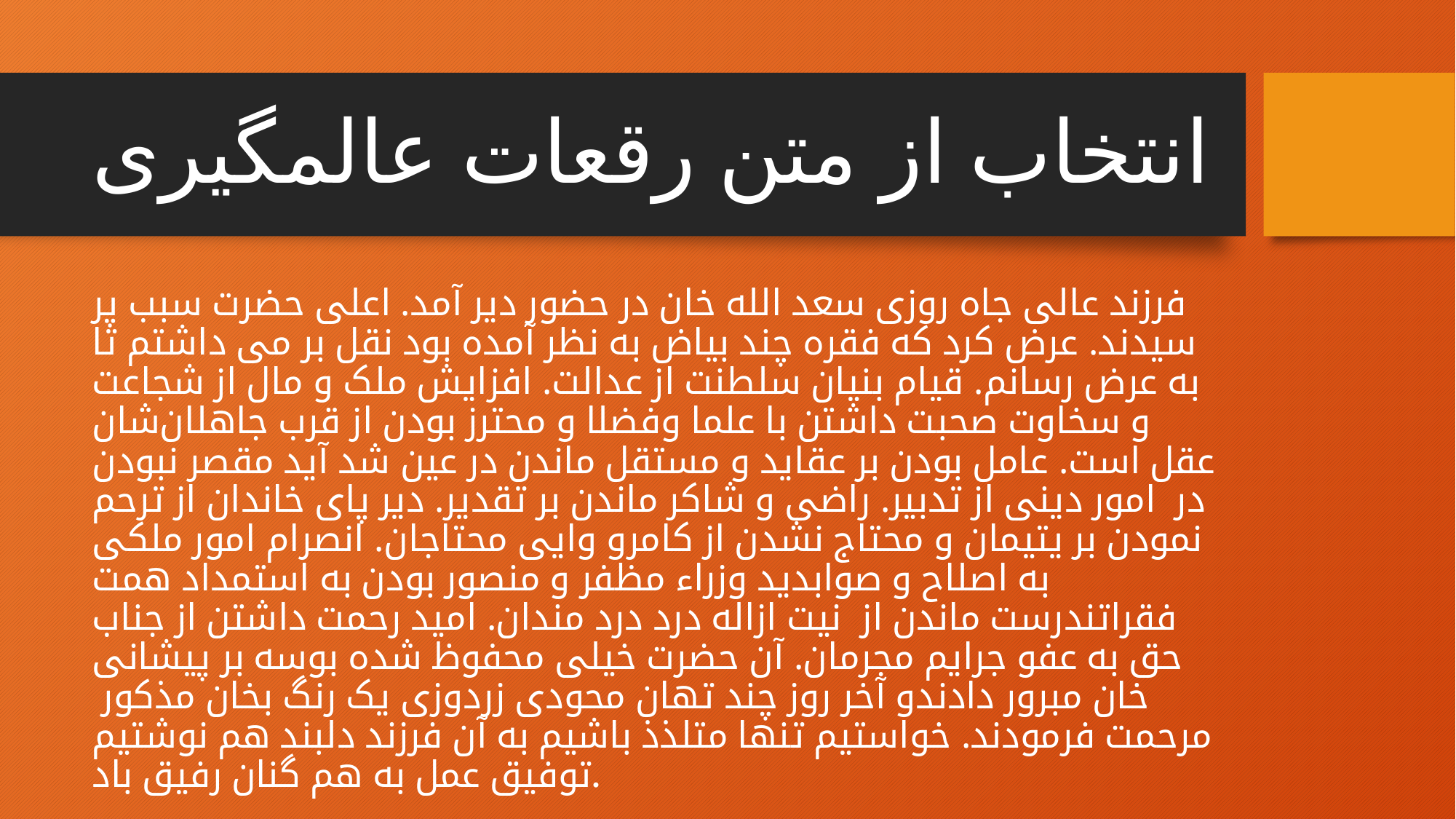

# انتخاب از متن رقعات عالمگیری
فرزند عالی جاه روزی سعد الله خان در حضور دیر آمد. اعلی حضرت سبب پر سیدند. عرض کرد که فقره چند بیاض به نظر آمده بود نقل بر می داشتم تا به عرض رسانم. قیام بنیان سلطنت از عدالت. افزایش ملک و مال از شجاعت و سخاوت صحبت داشتن با علما وفضلا و محترز بودن از قرب جاهلان‌شان عقل است. عامل بودن بر عقاید و مستقل ماندن در عین ‌شد آید مقصر نبودن در  امور دینی از تدبیر. راضی و شاکر ماندن بر تقدیر. دیر پای خاندان از ترحم نمودن بر یتیمان و محتاج نشدن از کامرو وایی محتاجان. انصرام امور ملکی به اصلاح و صوابدید وزراء مظفر و منصور بودن به استمداد همت فقراتندرست ماندن از  نیت ازاله درد درد مندان. امید رحمت داشتن از جناب حق به عفو جرایم مجرمان. آن حضرت خیلی محفوظ شده بوسه بر پیشانی خان مبرور دادندو آخر روز چند تهان محودی زردوزی یک رنگ بخان مذکور  مرحمت فرمودند. خواستیم تنها متلذذ باشیم به آن فرزند دلبند هم نوشتیم توفیق عمل به هم گنان رفیق باد.